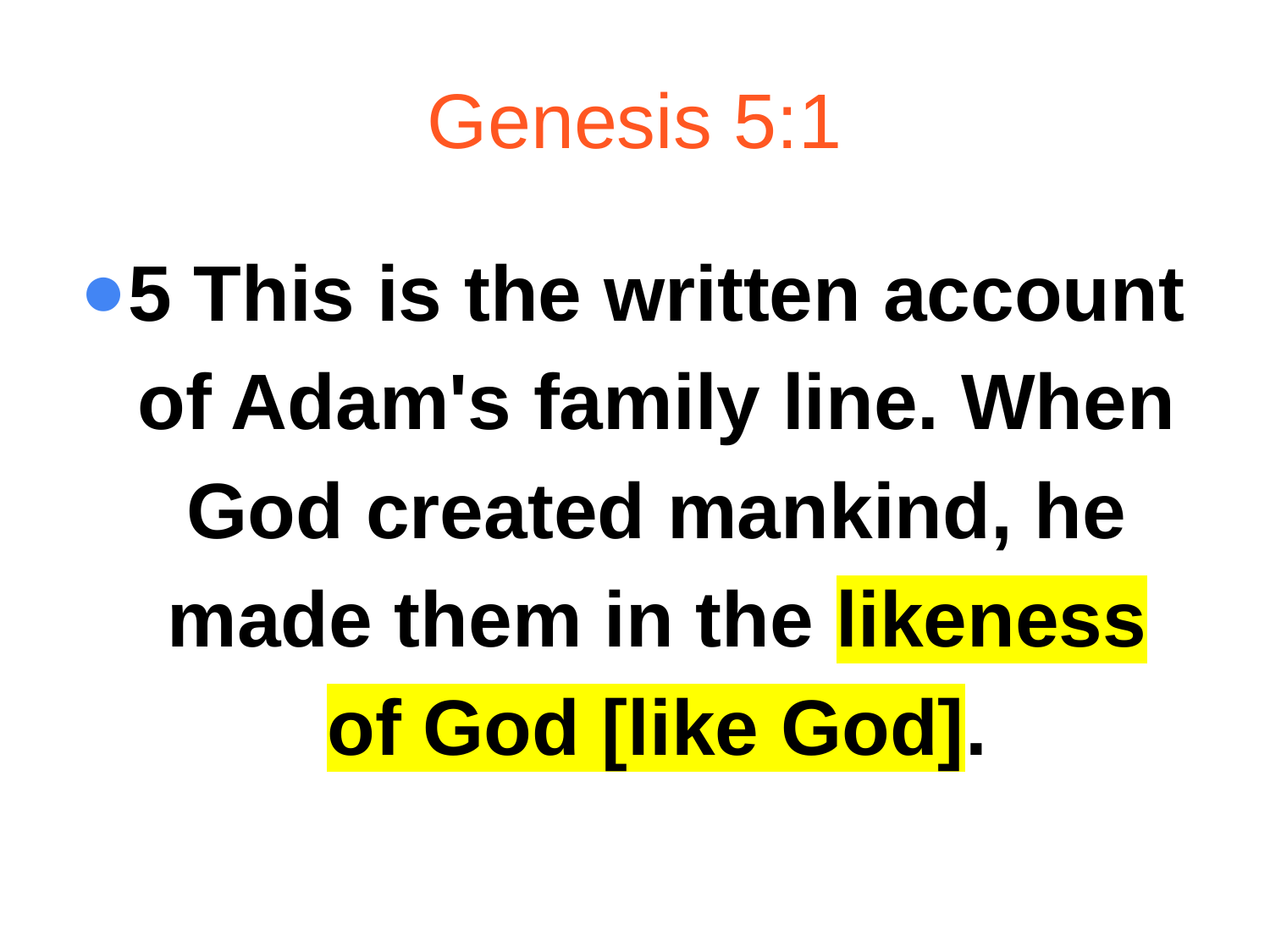

# Genesis 5:1
5 This is the written account of Adam's family line. When God created mankind, he made them in the likeness of God [like God].